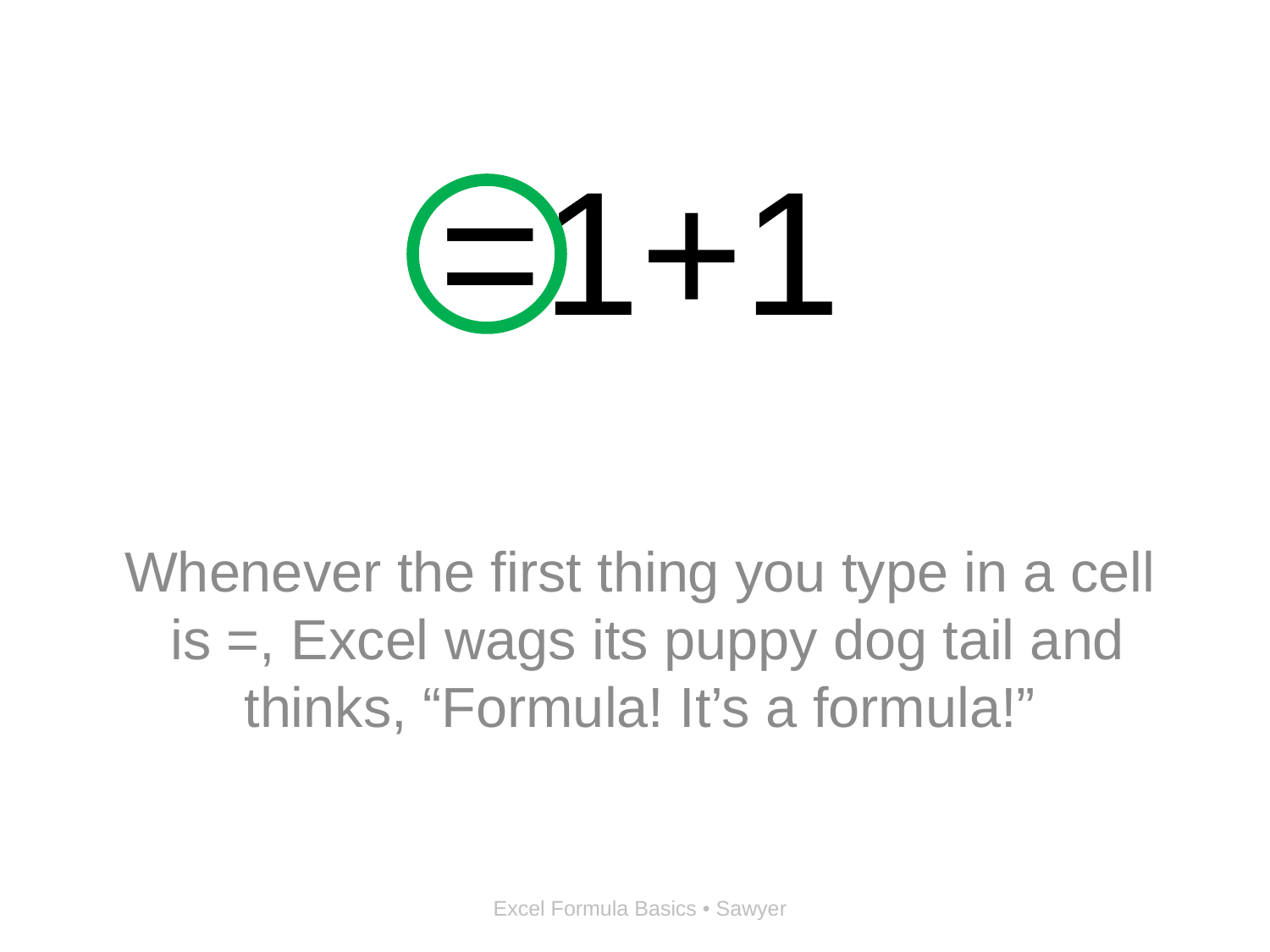

# =1+1

Whenever the first thing you type in a cell
 is =, Excel wags its puppy dog tail and thinks, “Formula! It’s a formula!”